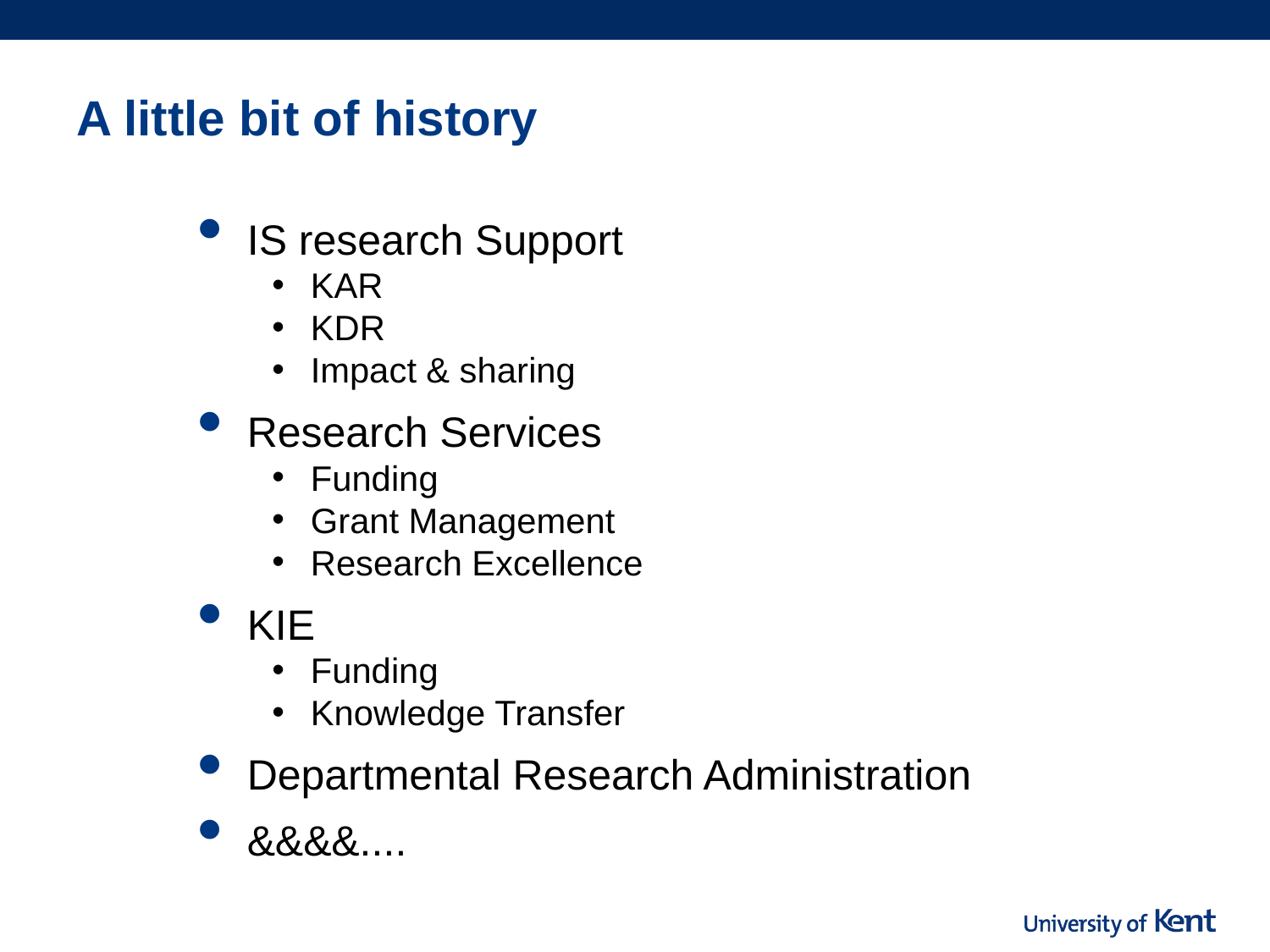

# A little bit of history
IS research Support
KAR
KDR
Impact & sharing
Research Services
Funding
Grant Management
Research Excellence
KIE
Funding
Knowledge Transfer
Departmental Research Administration
&&&&....